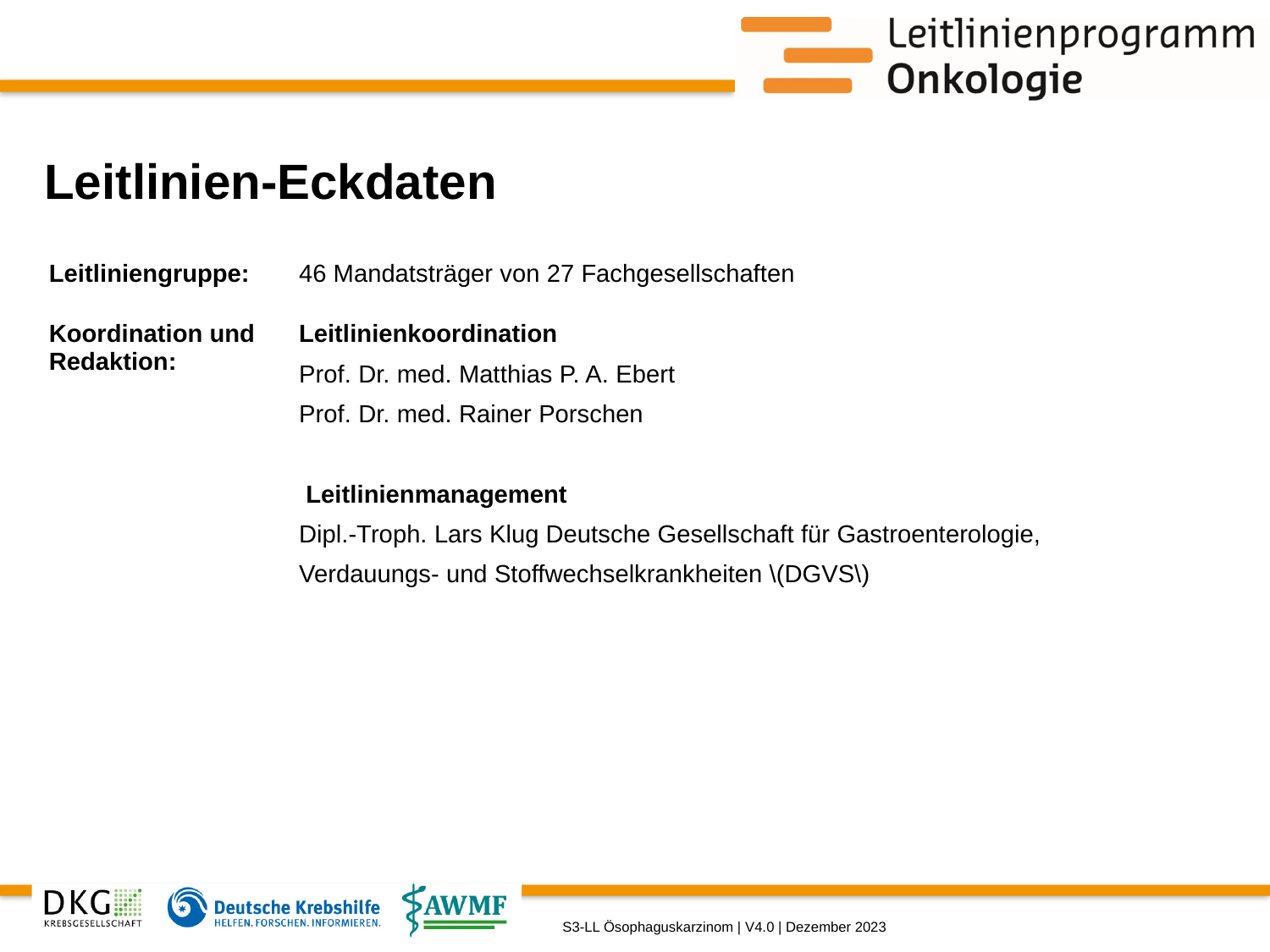

# Leitlinien-Eckdaten
|  | {N} Autorinnen und Autoren |
| --- | --- |
| Leitliniengruppe: | 46 Mandatsträger von 27 Fachgesellschaften |
| Koordination und Redaktion: | Leitlinienkoordination Prof. Dr. med. Matthias P. A. Ebert Prof. Dr. med. Rainer Porschen Leitlinienmanagement Dipl.-Troph. Lars Klug Deutsche Gesellschaft für Gastroenterologie, Verdauungs- und Stoffwechselkrankheiten \(DGVS\) |
|  |  |
S3-LL Ösophaguskarzinom | V4.0 | Dezember 2023